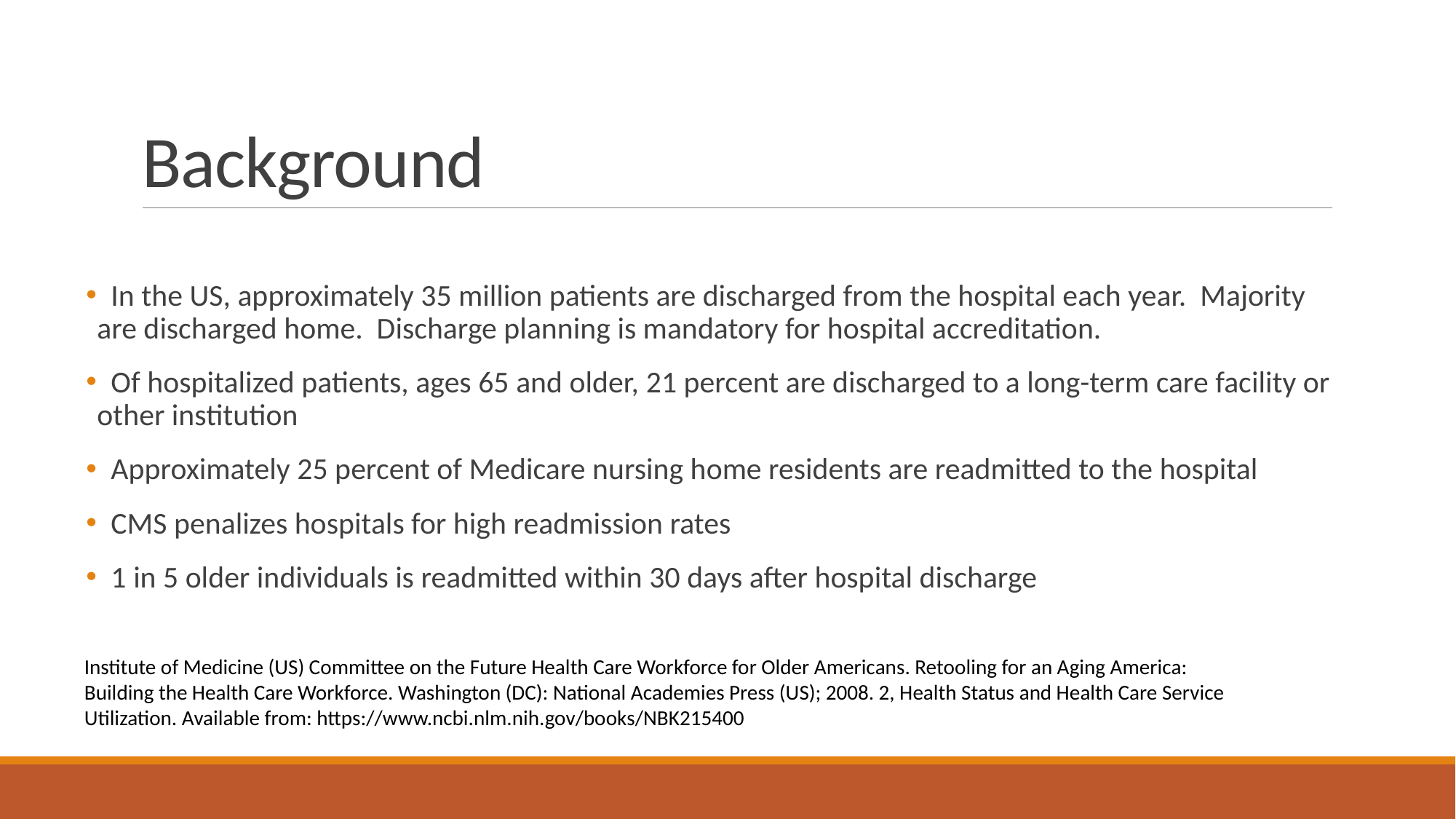

# Background
  In the US, approximately 35 million patients are discharged from the hospital each year.  Majority are discharged home.  Discharge planning is mandatory for hospital accreditation.
  Of hospitalized patients, ages 65 and older, 21 percent are discharged to a long-term care facility or other institution
  Approximately 25 percent of Medicare nursing home residents are readmitted to the hospital
  CMS penalizes hospitals for high readmission rates
  1 in 5 older individuals is readmitted within 30 days after hospital discharge
Institute of Medicine (US) Committee on the Future Health Care Workforce for Older Americans. Retooling for an Aging America: Building the Health Care Workforce. Washington (DC): National Academies Press (US); 2008. 2, Health Status and Health Care Service Utilization. Available from: https://www.ncbi.nlm.nih.gov/books/NBK215400